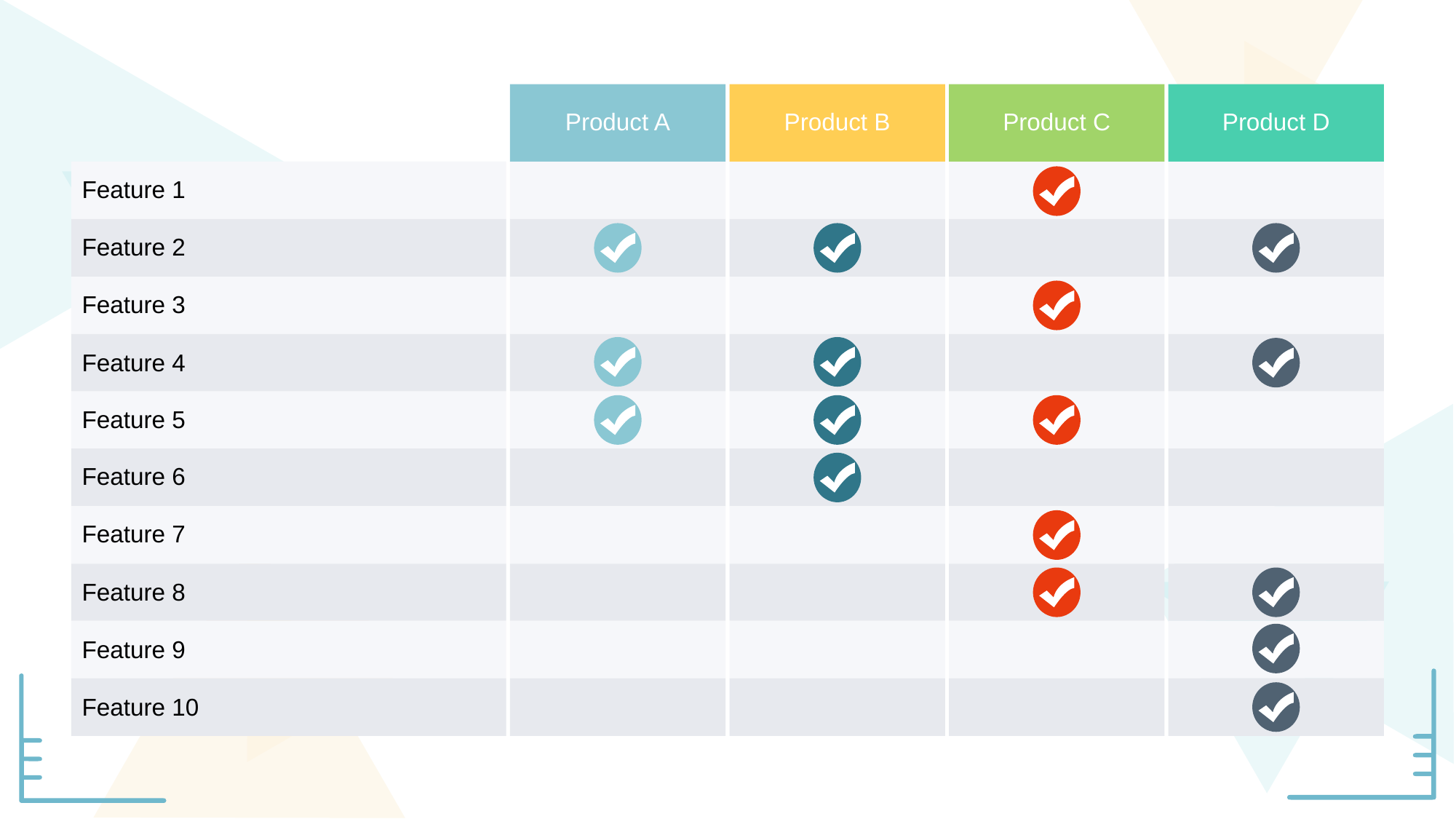

Product A
Product B
Product C
Product D

Feature 1

Feature 2

Feature 3

Feature 4

Feature 5

Feature 6

Feature 7

Feature 8

Feature 9

Feature 10